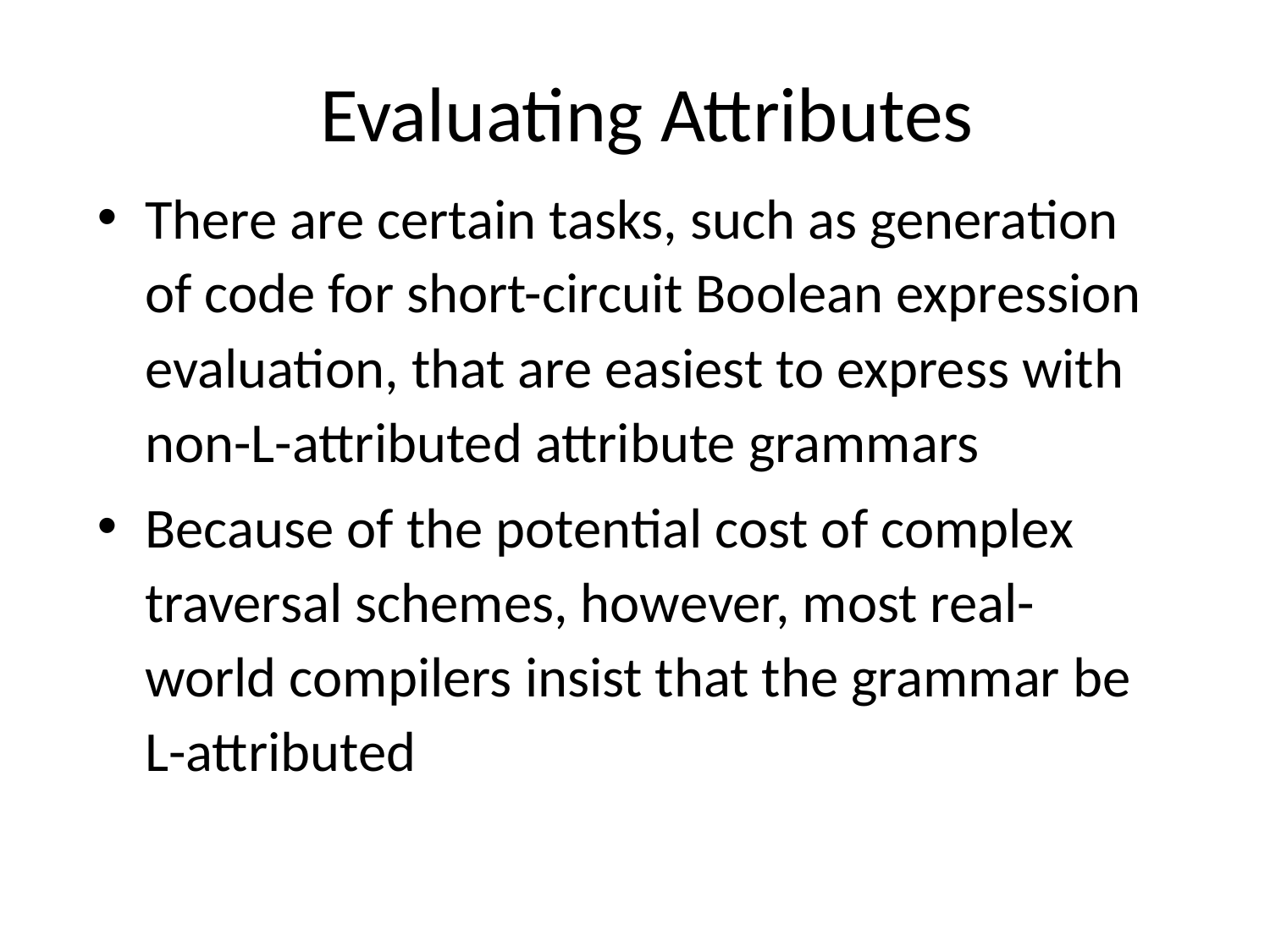

# Evaluating Attributes
There are certain tasks, such as generation of code for short-circuit Boolean expression evaluation, that are easiest to express with non-L-attributed attribute grammars
Because of the potential cost of complex traversal schemes, however, most real-world compilers insist that the grammar be L-attributed